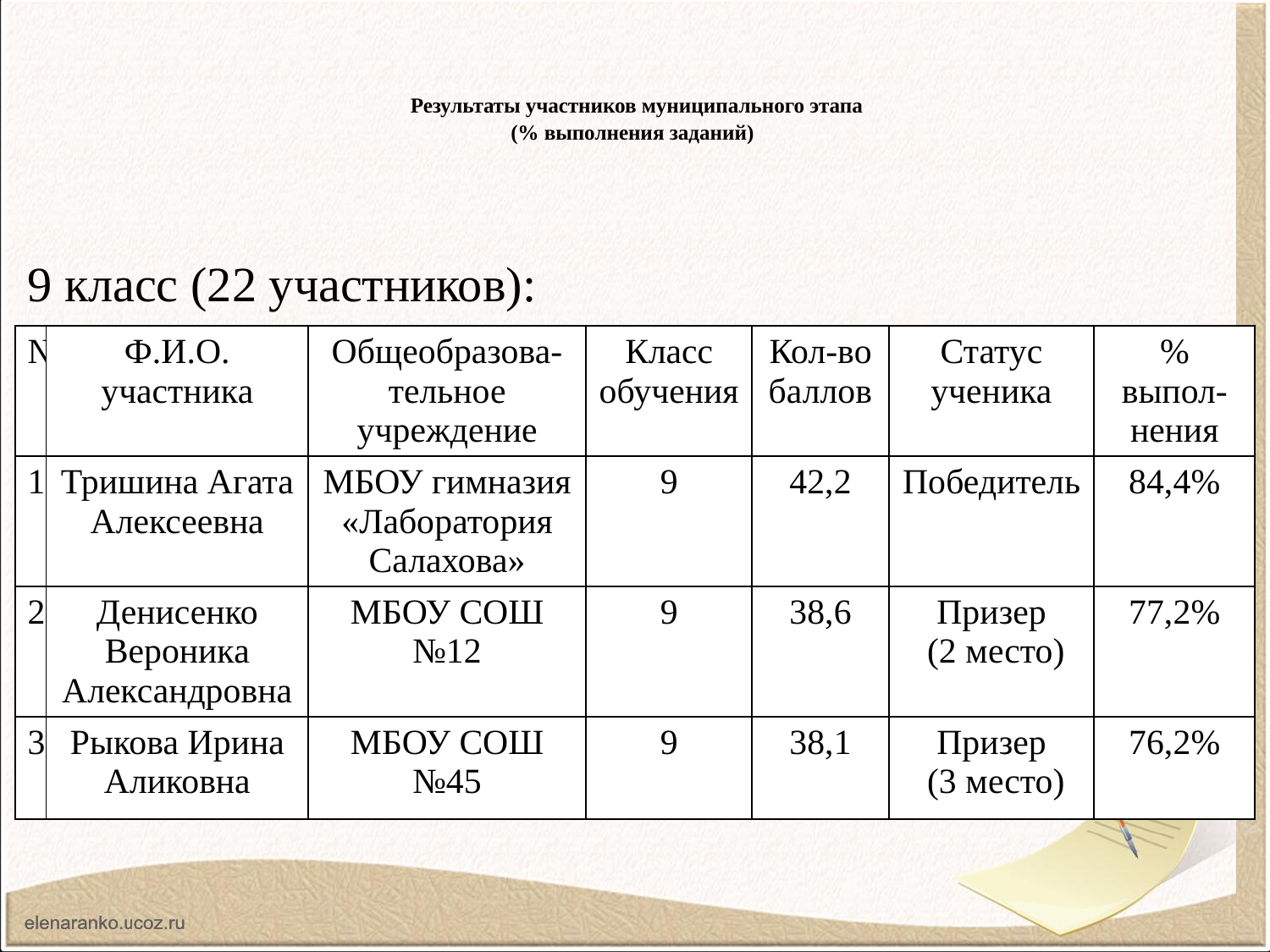

# Результаты участников муниципального этапа (% выполнения заданий)
9 класс (22 участников):

| № | Ф.И.О. участника | Общеобразова-тельное учреждение | Класс обучения | Кол-во баллов | Статус ученика | % выпол-нения |
| --- | --- | --- | --- | --- | --- | --- |
| 1 | Тришина Агата Алексеевна | МБОУ гимназия «Лаборатория Салахова» | 9 | 42,2 | Победитель | 84,4% |
| 2 | Денисенко Вероника Александровна | МБОУ СОШ №12 | 9 | 38,6 | Призер (2 место) | 77,2% |
| 3 | Рыкова Ирина Аликовна | МБОУ СОШ №45 | 9 | 38,1 | Призер (3 место) | 76,2% |